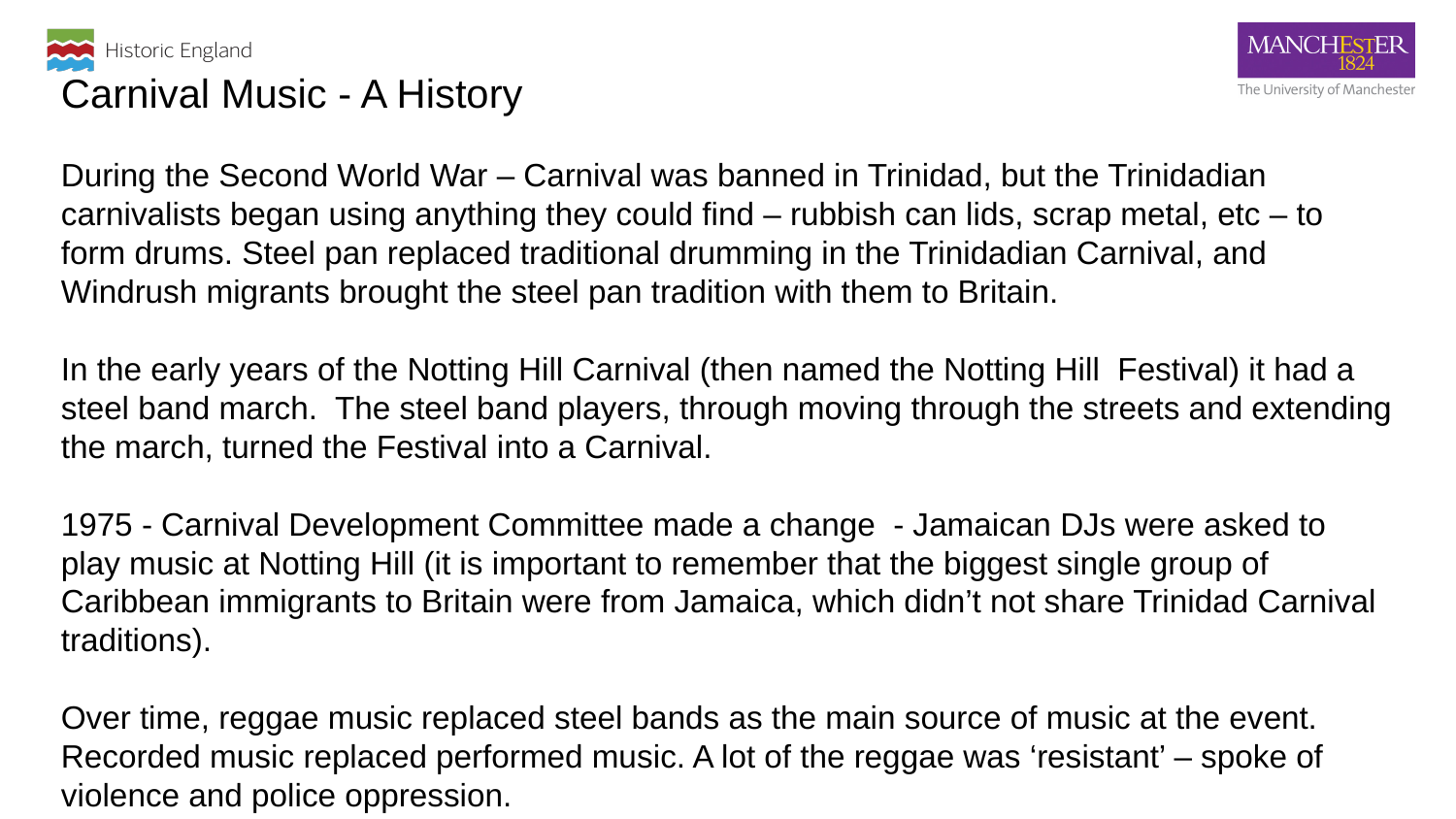

Carnival Music - A History

During the Second World War – Carnival was banned in Trinidad, but the Trinidadian carnivalists began using anything they could find – rubbish can lids, scrap metal, etc – to form drums. Steel pan replaced traditional drumming in the Trinidadian Carnival, and Windrush migrants brought the steel pan tradition with them to Britain.

In the early years of the Notting Hill Carnival (then named the Notting Hill  Festival) it had a steel band march.  The steel band players, through moving through the streets and extending the march, turned the Festival into a Carnival.

1975 - Carnival Development Committee made a change  - Jamaican DJs were asked to play music at Notting Hill (it is important to remember that the biggest single group of Caribbean immigrants to Britain were from Jamaica, which didn’t not share Trinidad Carnival traditions).

Over time, reggae music replaced steel bands as the main source of music at the event. Recorded music replaced performed music. A lot of the reggae was ‘resistant’ – spoke of violence and police oppression.